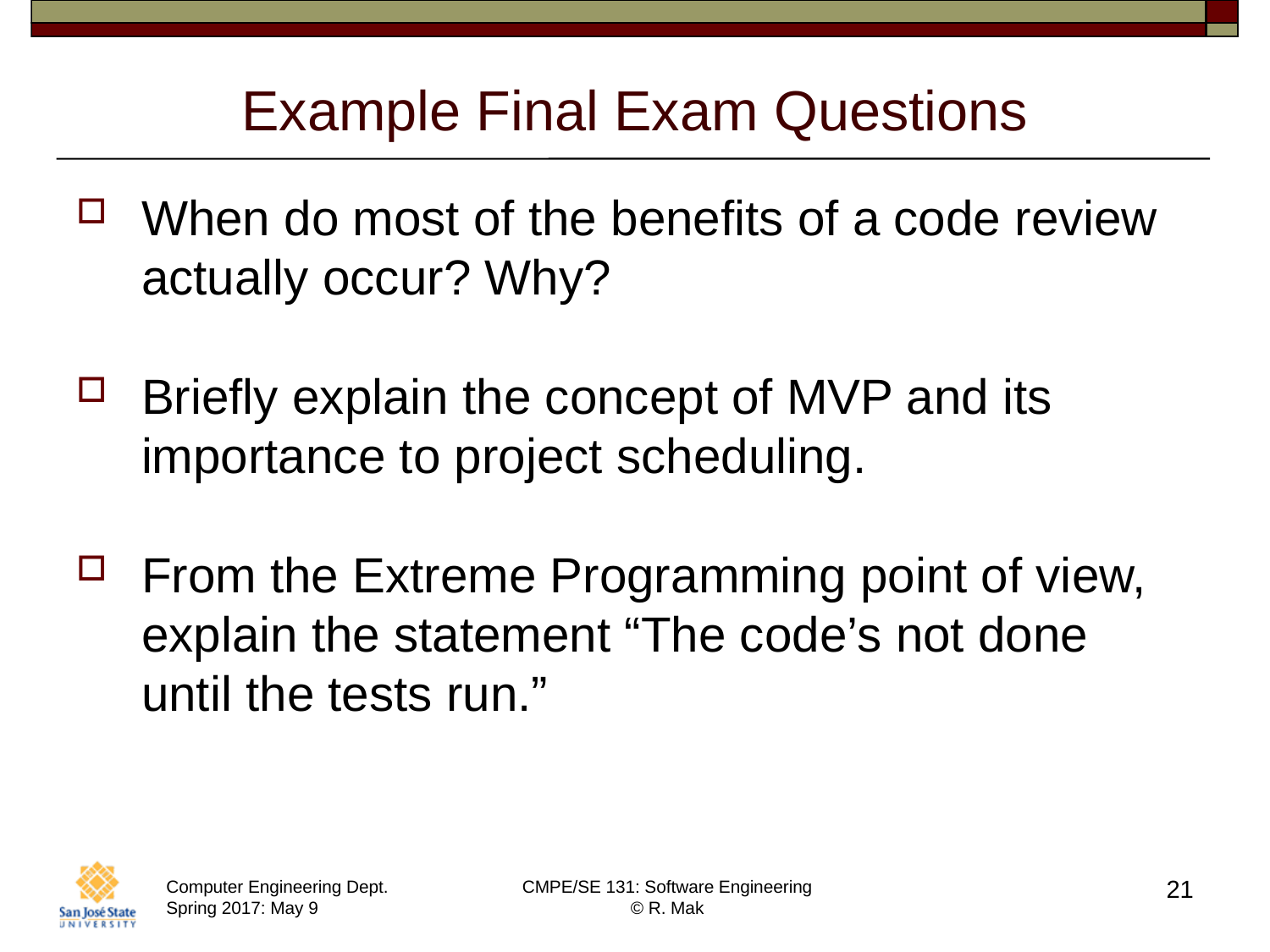

# Example Final Exam Questions
When do most of the benefits of a code review actually occur? Why?

Briefly explain the concept of MVP and its importance to project scheduling.

From the Extreme Programming point of view, explain the statement “The code’s not done until the tests run.”
21